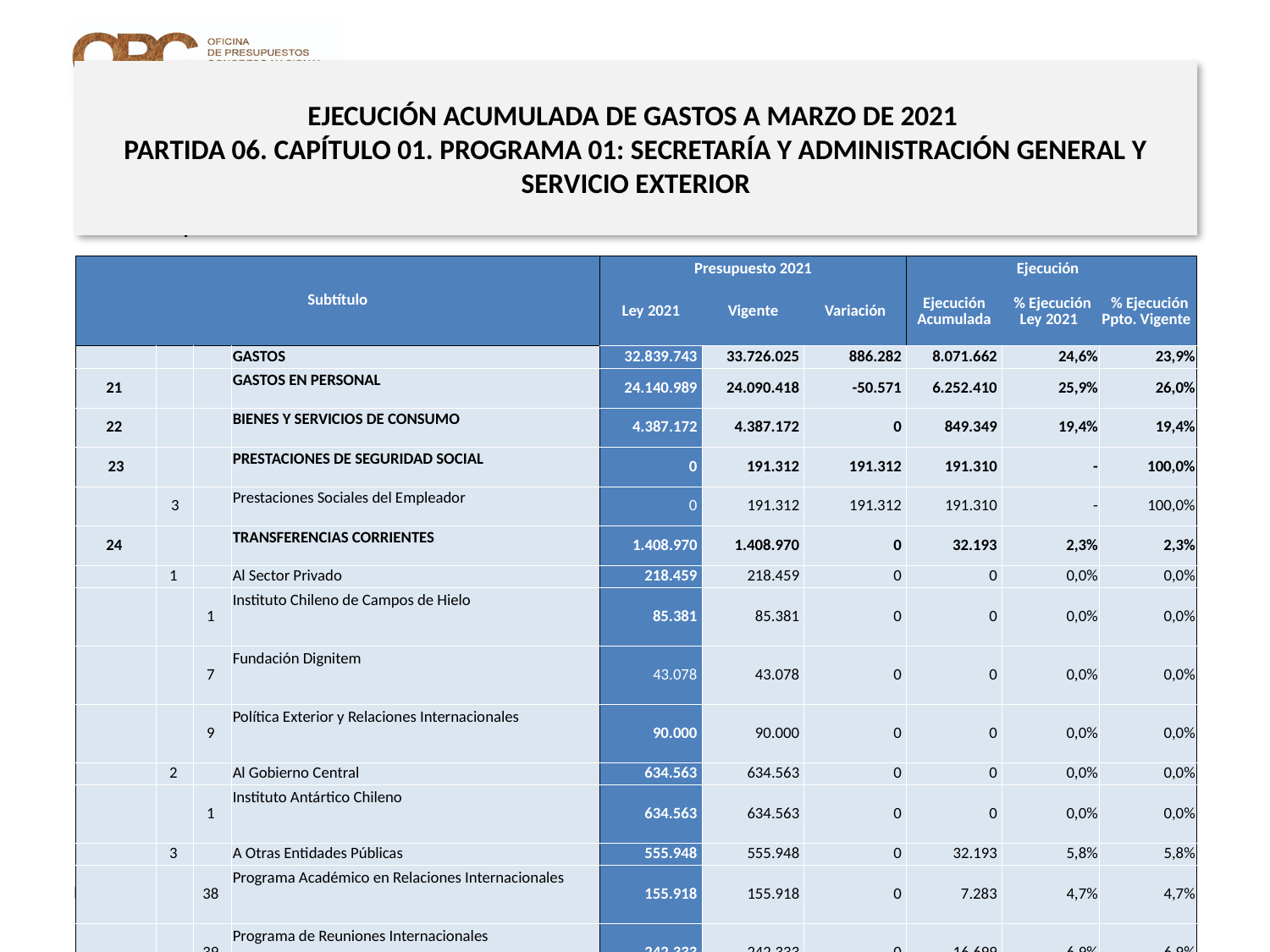

# EJECUCIÓN ACUMULADA DE GASTOS A MARZO DE 2021 PARTIDA 06. CAPÍTULO 01. PROGRAMA 01: SECRETARÍA Y ADMINISTRACIÓN GENERAL Y SERVICIO EXTERIOR
en miles de pesos 2021
| Subtítulo |  |  |  | Presupuesto 2021 |  |  | Ejecución |  |  |
| --- | --- | --- | --- | --- | --- | --- | --- | --- | --- |
|  |  |  |  | Ley 2021 | Vigente | Variación | Ejecución Acumulada | % Ejecución Ley 2021 | % Ejecución Ppto. Vigente |
|  |  |  | GASTOS | 32.839.743 | 33.726.025 | 886.282 | 8.071.662 | 24,6% | 23,9% |
| 21 |  |  | GASTOS EN PERSONAL | 24.140.989 | 24.090.418 | -50.571 | 6.252.410 | 25,9% | 26,0% |
| 22 |  |  | BIENES Y SERVICIOS DE CONSUMO | 4.387.172 | 4.387.172 | 0 | 849.349 | 19,4% | 19,4% |
| 23 |  |  | PRESTACIONES DE SEGURIDAD SOCIAL | 0 | 191.312 | 191.312 | 191.310 | - | 100,0% |
|  | 3 |  | Prestaciones Sociales del Empleador | 0 | 191.312 | 191.312 | 191.310 | - | 100,0% |
| 24 |  |  | TRANSFERENCIAS CORRIENTES | 1.408.970 | 1.408.970 | 0 | 32.193 | 2,3% | 2,3% |
|  | 1 |  | Al Sector Privado | 218.459 | 218.459 | 0 | 0 | 0,0% | 0,0% |
|  |  | 1 | Instituto Chileno de Campos de Hielo | 85.381 | 85.381 | 0 | 0 | 0,0% | 0,0% |
|  |  | 7 | Fundación Dignitem | 43.078 | 43.078 | 0 | 0 | 0,0% | 0,0% |
|  |  | 9 | Política Exterior y Relaciones Internacionales | 90.000 | 90.000 | 0 | 0 | 0,0% | 0,0% |
|  | 2 |  | Al Gobierno Central | 634.563 | 634.563 | 0 | 0 | 0,0% | 0,0% |
|  |  | 1 | Instituto Antártico Chileno | 634.563 | 634.563 | 0 | 0 | 0,0% | 0,0% |
|  | 3 |  | A Otras Entidades Públicas | 555.948 | 555.948 | 0 | 32.193 | 5,8% | 5,8% |
|  |  | 38 | Programa Académico en Relaciones Internacionales | 155.918 | 155.918 | 0 | 7.283 | 4,7% | 4,7% |
|  |  | 39 | Programa de Reuniones Internacionales | 242.333 | 242.333 | 0 | 16.699 | 6,9% | 6,9% |
|  |  | 597 | Integración Vecinal con Zonas Fronterizas | 30.796 | 30.796 | 0 | 0 | 0,0% | 0,0% |
|  |  | 609 | Inserción Internacional de las Regiones | 59.377 | 59.377 | 0 | 2.775 | 4,7% | 4,7% |
|  |  | 617 | Programa Oficina de Desarrollo Organizacional | 67.524 | 67.524 | 0 | 5.436 | 8,1% | 8,1% |
| 29 |  |  | ADQUISICIÓN DE ACTIVOS NO FINANCIEROS | 2.789.137 | 2.789.137 | 0 | 0 | 0,0% | 0,0% |
|  | 2 |  | Edificios | 2.789.137 | 2.789.137 | 0 | 0 | 0,0% | 0,0% |
| 31 |  |  | INICIATIVAS DE INVERSIÓN | 112.475 | 112.475 | 0 | 0 | 0,0% | 0,0% |
|  | 2 |  | Proyectos | 112.475 | 112.475 | 0 | 0 | 0,0% | 0,0% |
| 34 |  |  | SERVICIO DE LA DEUDA | 1.000 | 746.541 | 745.541 | 746.400 | 74640,0% | 100,0% |
|  | 7 |  | Deuda Flotante | 1.000 | 746.541 | 745.541 | 746.400 | 74640,0% | 100,0% |
Fuente: Elaboración propia en base  a Informes de ejecución presupuestaria mensual de DIPRES
8